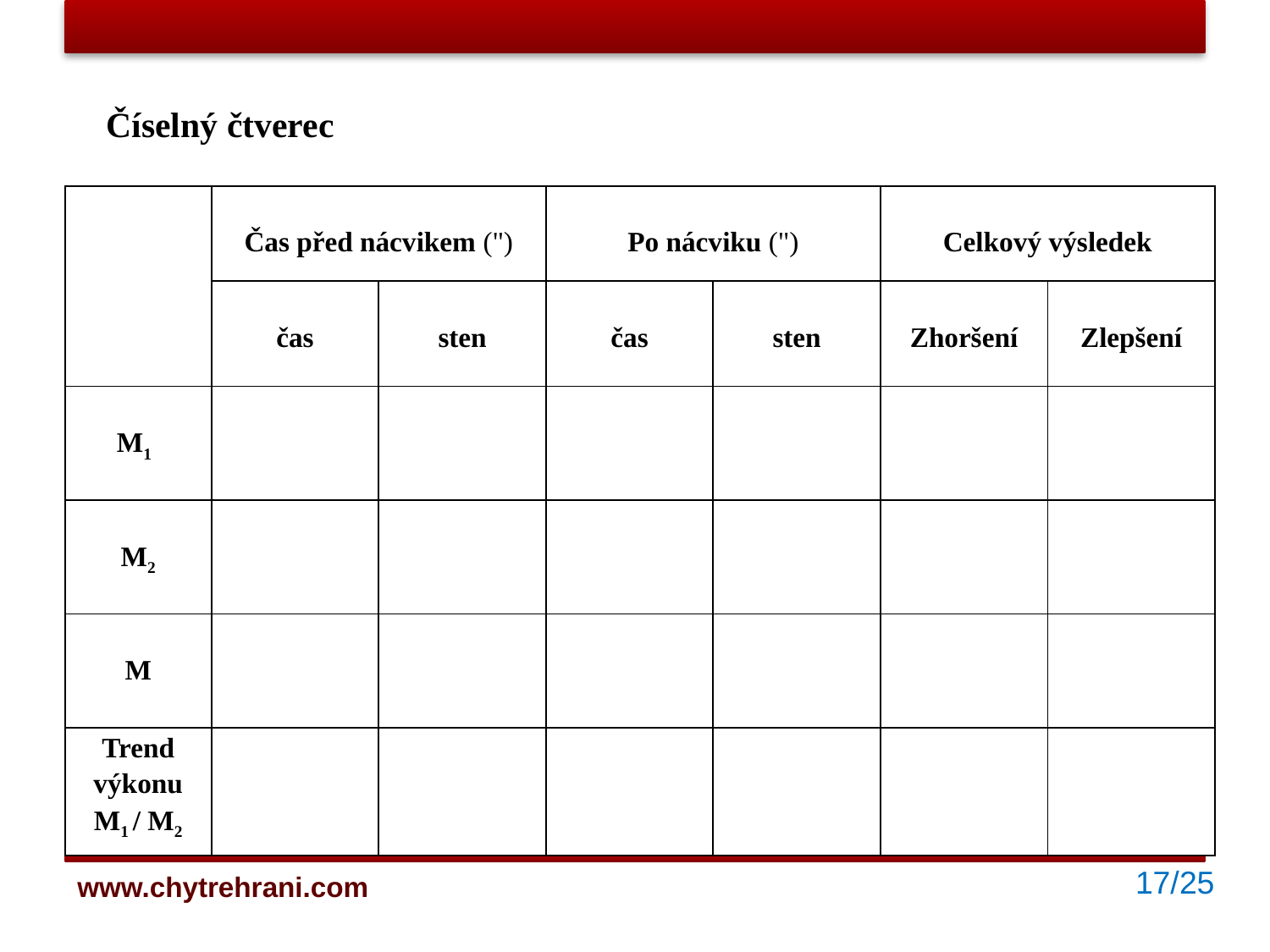

Číselný čtverec
|  | Čas před nácvikem (") |  | Po nácviku (") |  | Celkový výsledek |  |
| --- | --- | --- | --- | --- | --- | --- |
|  | čas | sten | čas | sten | Zhoršení | Zlepšení |
| M1 |  |  |  |  |  |  |
| M2 |  |  |  |  |  |  |
| M |  |  |  |  |  |  |
| Trend výkonu M1 / M2 |  |  |  |  |  |  |
17/25